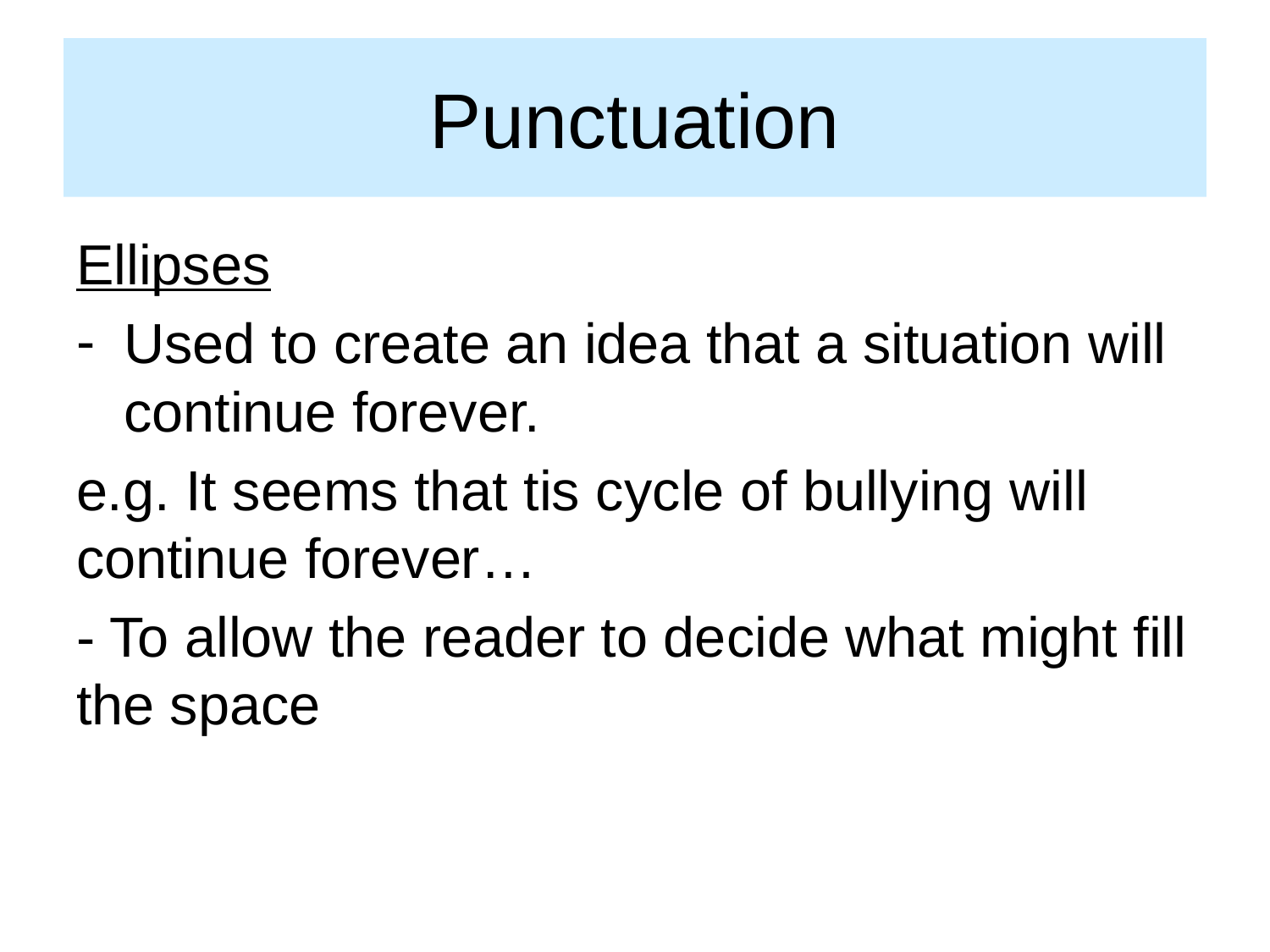

# Punctuation
Ellipses
Used to create an idea that a situation will continue forever.
e.g. It seems that tis cycle of bullying will continue forever…
- To allow the reader to decide what might fill the space